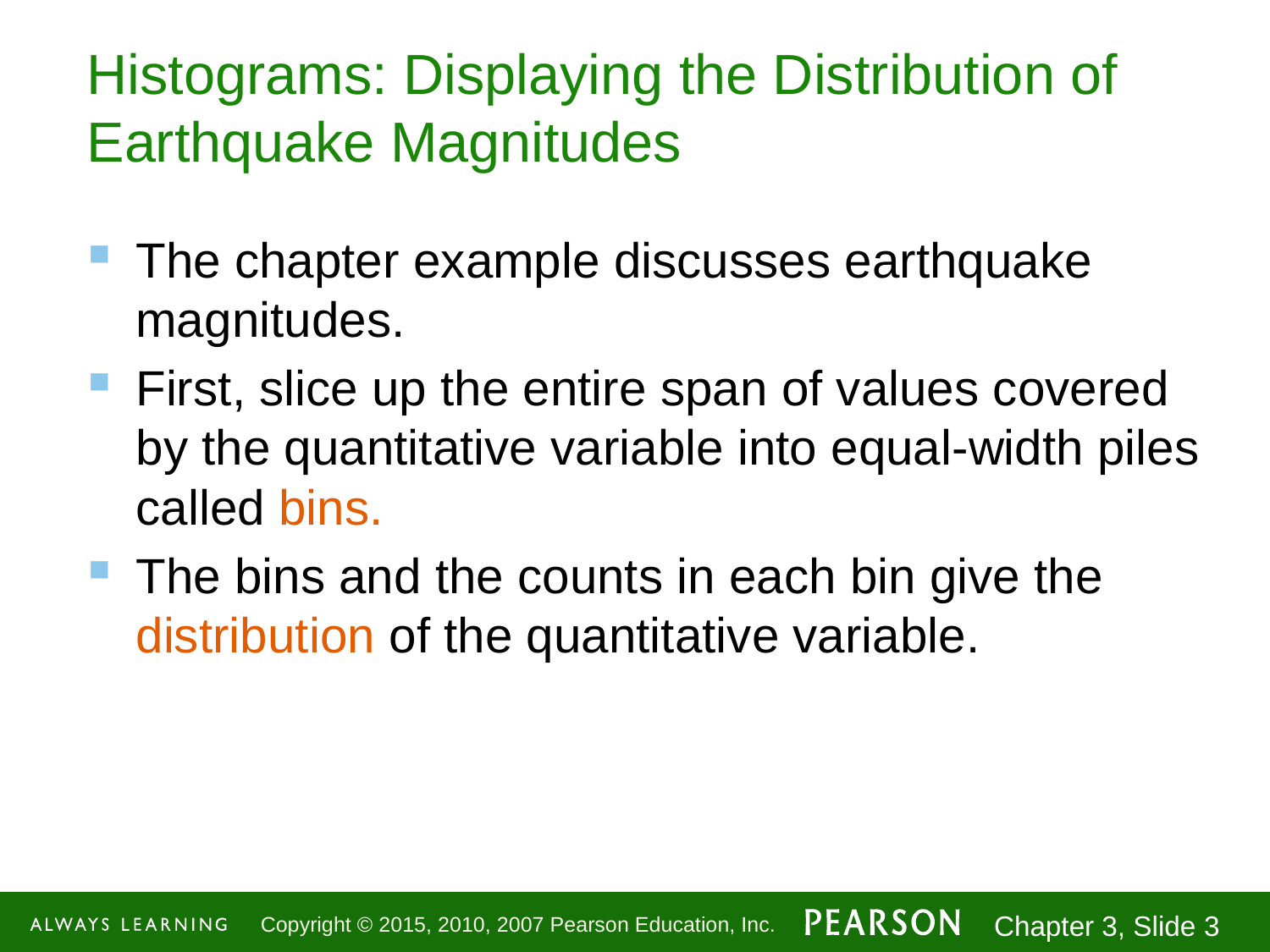

# Histograms: Displaying the Distribution of Earthquake Magnitudes
The chapter example discusses earthquake magnitudes.
First, slice up the entire span of values covered by the quantitative variable into equal-width piles called bins.
The bins and the counts in each bin give the distribution of the quantitative variable.